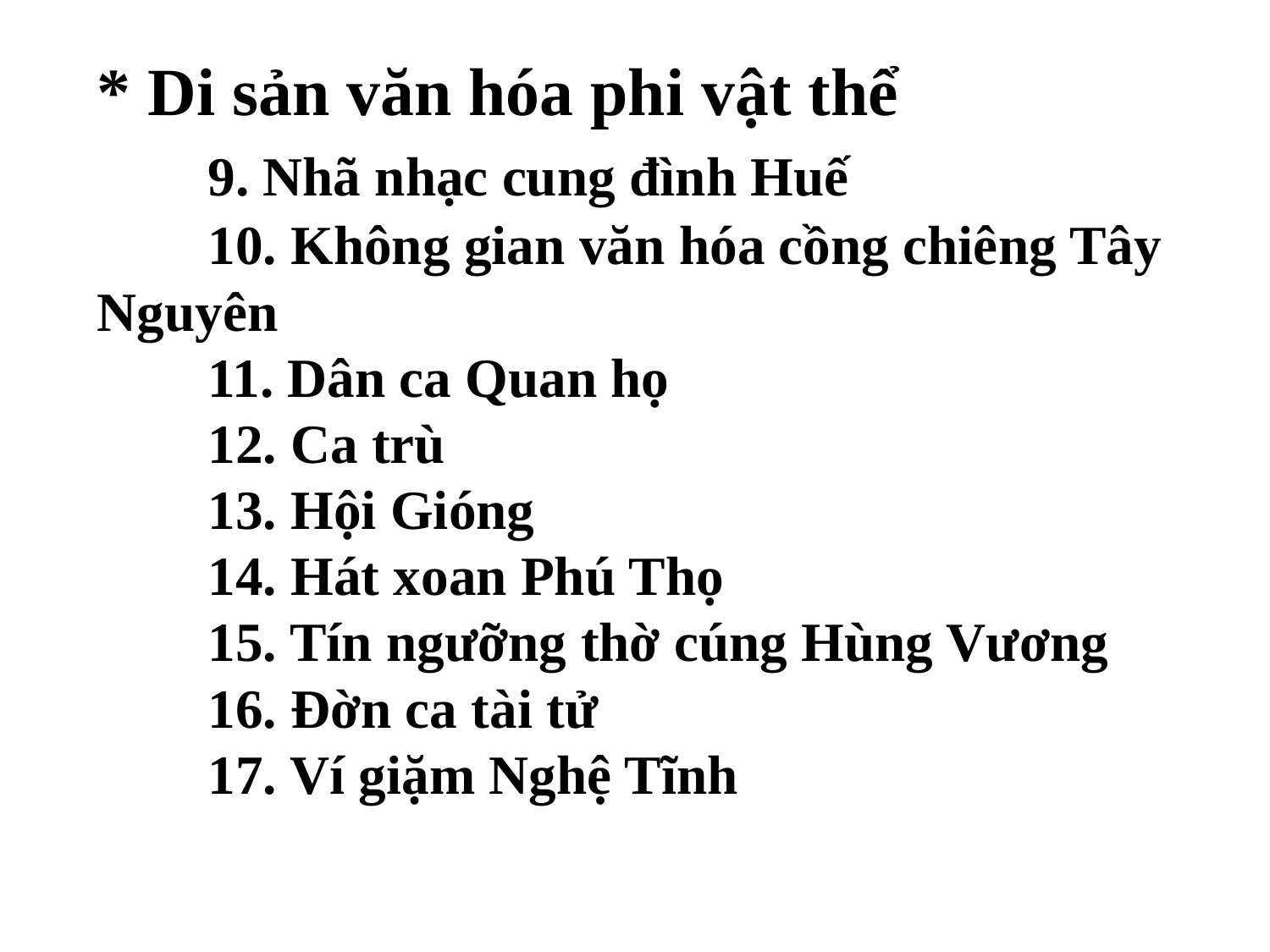

# * Di sản văn hóa phi vật thể 9. Nhã nhạc cung đình Huế 10. Không gian văn hóa cồng chiêng Tây Nguyên 11. Dân ca Quan họ 12. Ca trù 13. Hội Gióng 14. Hát xoan Phú Thọ 15. Tín ngưỡng thờ cúng Hùng Vương 16. Đờn ca tài tử 17. Ví giặm Nghệ Tĩnh